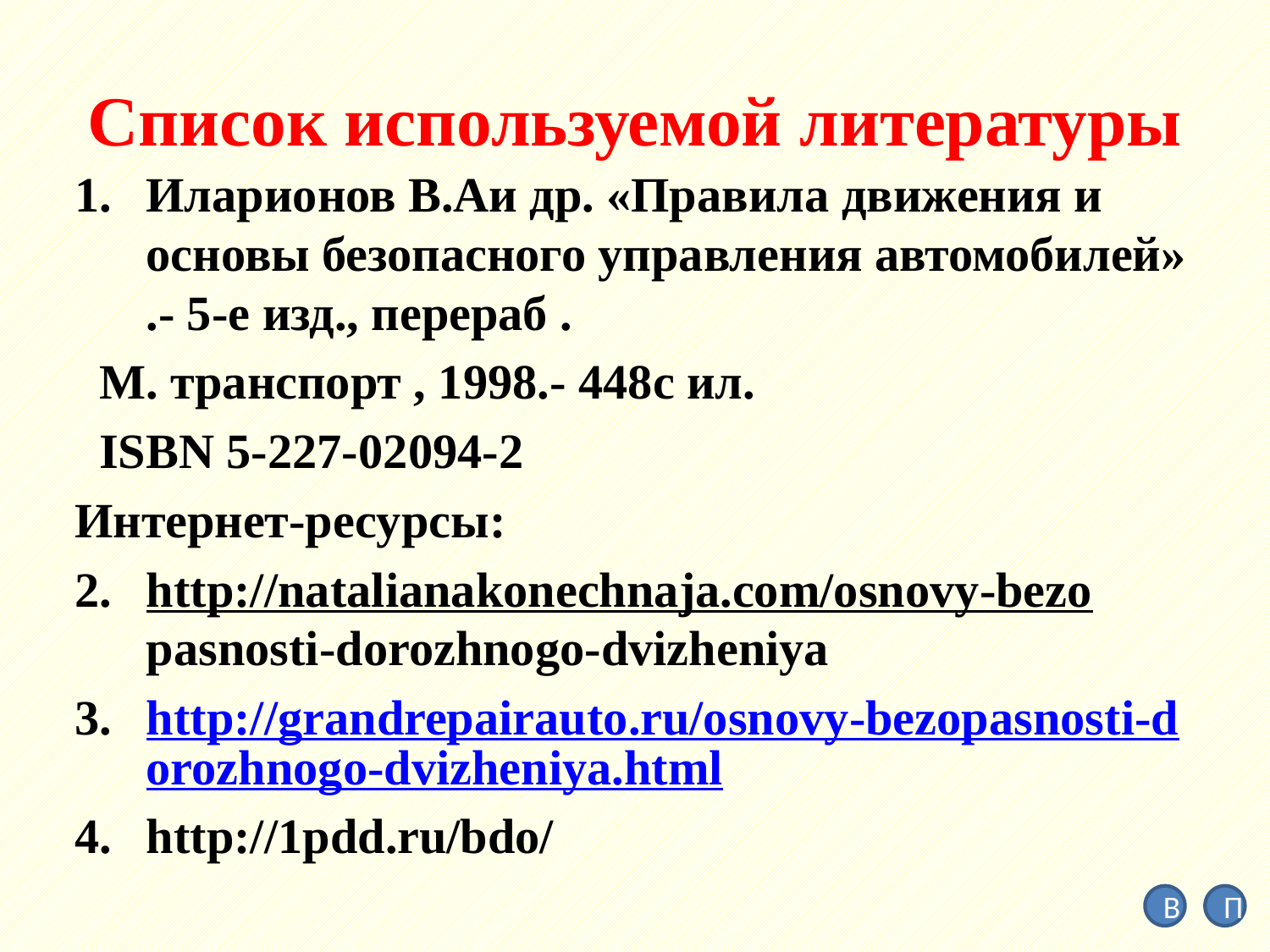

# Список используемой литературы
Иларионов В.Аи др. «Правила движения и основы безопасного управления автомобилей» .- 5-е изд., перераб .
  М. транспорт , 1998.- 448с ил.
  ISBN 5-227-02094-2
Интернет-ресурсы:
http://natalianakonechnaja.com/osnovy-bezopasnosti-dorozhnogo-dvizheniya
http://grandrepairauto.ru/osnovy-bezopasnosti-dorozhnogo-dvizheniya.html
http://1pdd.ru/bdo/
В
П